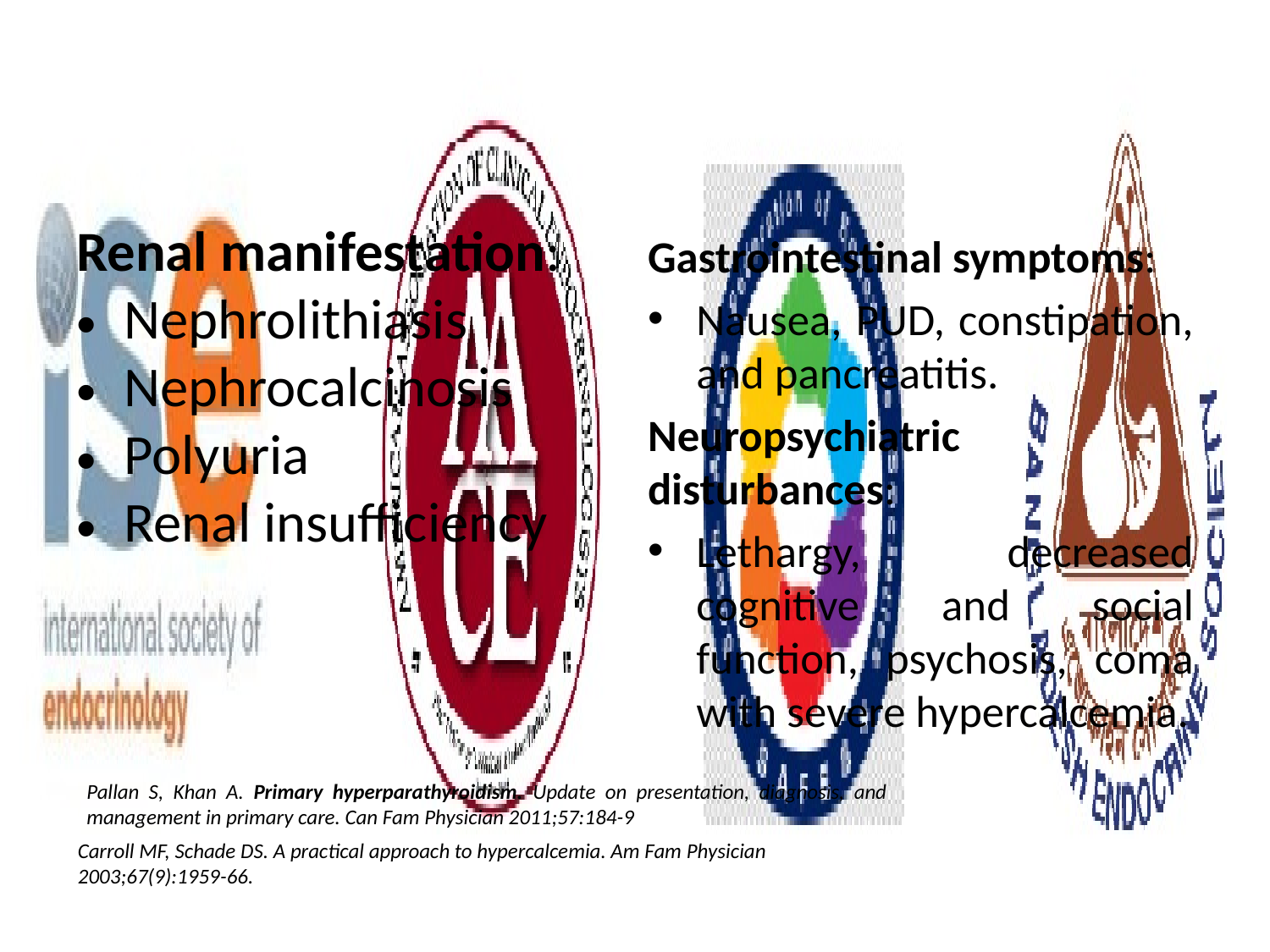

#
Renal manifestation:
Nephrolithiasis
Nephrocalcinosis
Polyuria
Renal insufficiency
Gastrointestinal symptoms:
Nausea, PUD, constipation, and pancreatitis.
Neuropsychiatric disturbances:
Lethargy, decreased cognitive and social function, psychosis, coma with severe hypercalcemia.

Pallan S, Khan A. Primary hyperparathyroidism. Update on presentation, diagnosis, and management in primary care. Can Fam Physician 2011;57:184-9
Carroll MF, Schade DS. A practical approach to hypercalcemia. Am Fam Physician 2003;67(9):1959-66.